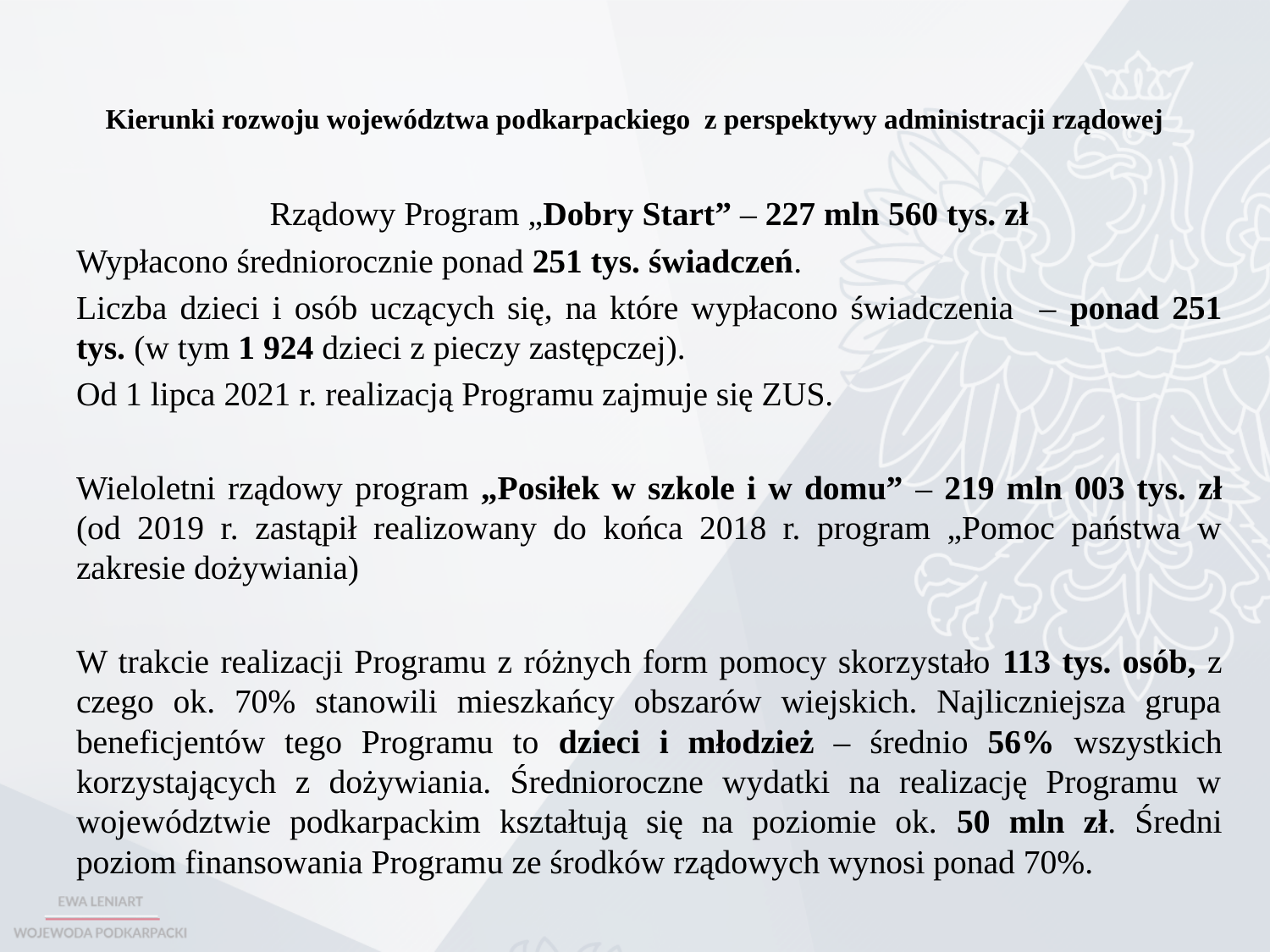

# Kierunki rozwoju województwa podkarpackiego  z perspektywy administracji rządowej
Rządowy Program „Dobry Start” – 227 mln 560 tys. zł
Wypłacono średniorocznie ponad 251 tys. świadczeń.
Liczba dzieci i osób uczących się, na które wypłacono świadczenia  – ponad 251 tys. (w tym 1 924 dzieci z pieczy zastępczej).
Od 1 lipca 2021 r. realizacją Programu zajmuje się ZUS.

Wieloletni rządowy program „Posiłek w szkole i w domu” – 219 mln 003 tys. zł (od 2019 r. zastąpił realizowany do końca 2018 r. program „Pomoc państwa w zakresie dożywiania)

W trakcie realizacji Programu z różnych form pomocy skorzystało 113 tys. osób, z czego ok. 70% stanowili mieszkańcy obszarów wiejskich. Najliczniejsza grupa beneficjentów tego Programu to dzieci i młodzież – średnio 56% wszystkich korzystających z dożywiania. Średnioroczne wydatki na realizację Programu w województwie podkarpackim kształtują się na poziomie ok. 50 mln zł. Średni poziom finansowania Programu ze środków rządowych wynosi ponad 70%.